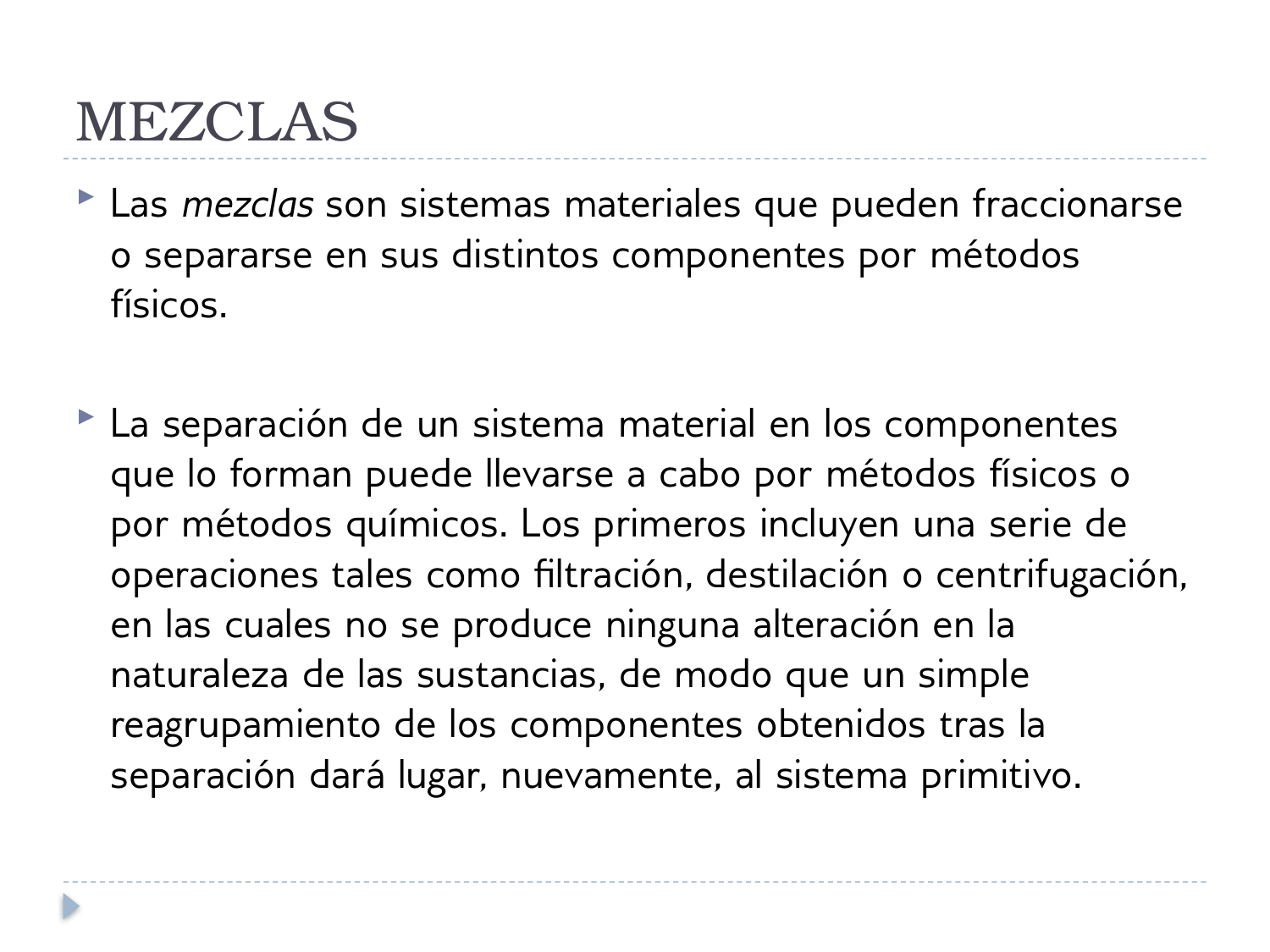

# MEZCLAS
Las mezclas son sistemas materiales que pueden fraccionarse o separarse en sus distintos componentes por métodos físicos.

La separación de un sistema material en los componentes que lo forman puede llevarse a cabo por métodos físicos o por métodos químicos. Los primeros incluyen una serie de operaciones tales como filtración, destilación o centrifugación, en las cuales no se produce ninguna alteración en la naturaleza de las sustancias, de modo que un simple reagrupamiento de los componentes obtenidos tras la separación dará lugar, nuevamente, al sistema primitivo.